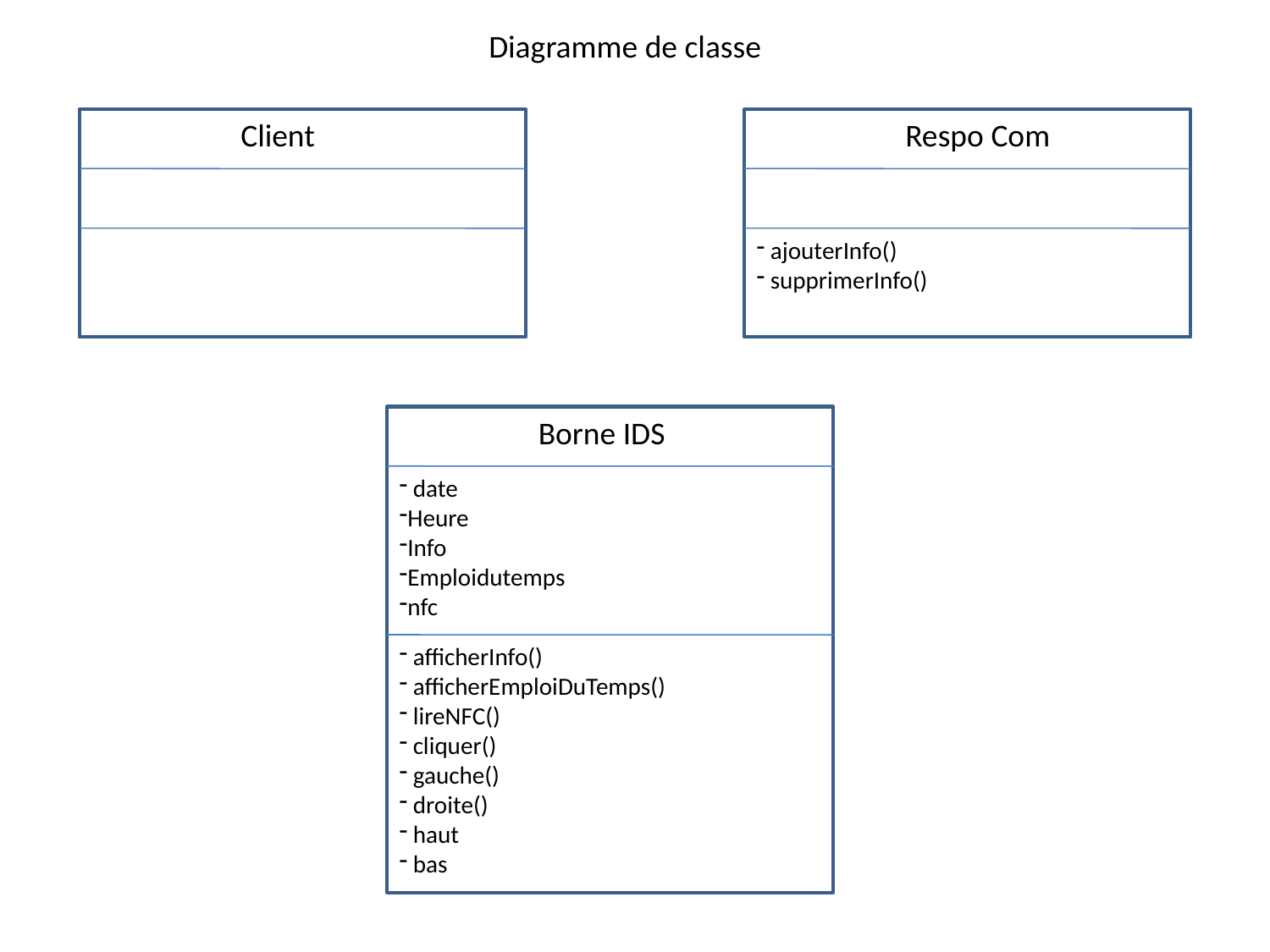

Diagramme de classe

Client

Respo Com
 ajouterInfo()
 supprimerInfo()

Borne IDS
 date
Heure
Info
Emploidutemps
nfc
 afficherInfo()
 afficherEmploiDuTemps()
 lireNFC()
 cliquer()
 gauche()
 droite()
 haut
 bas